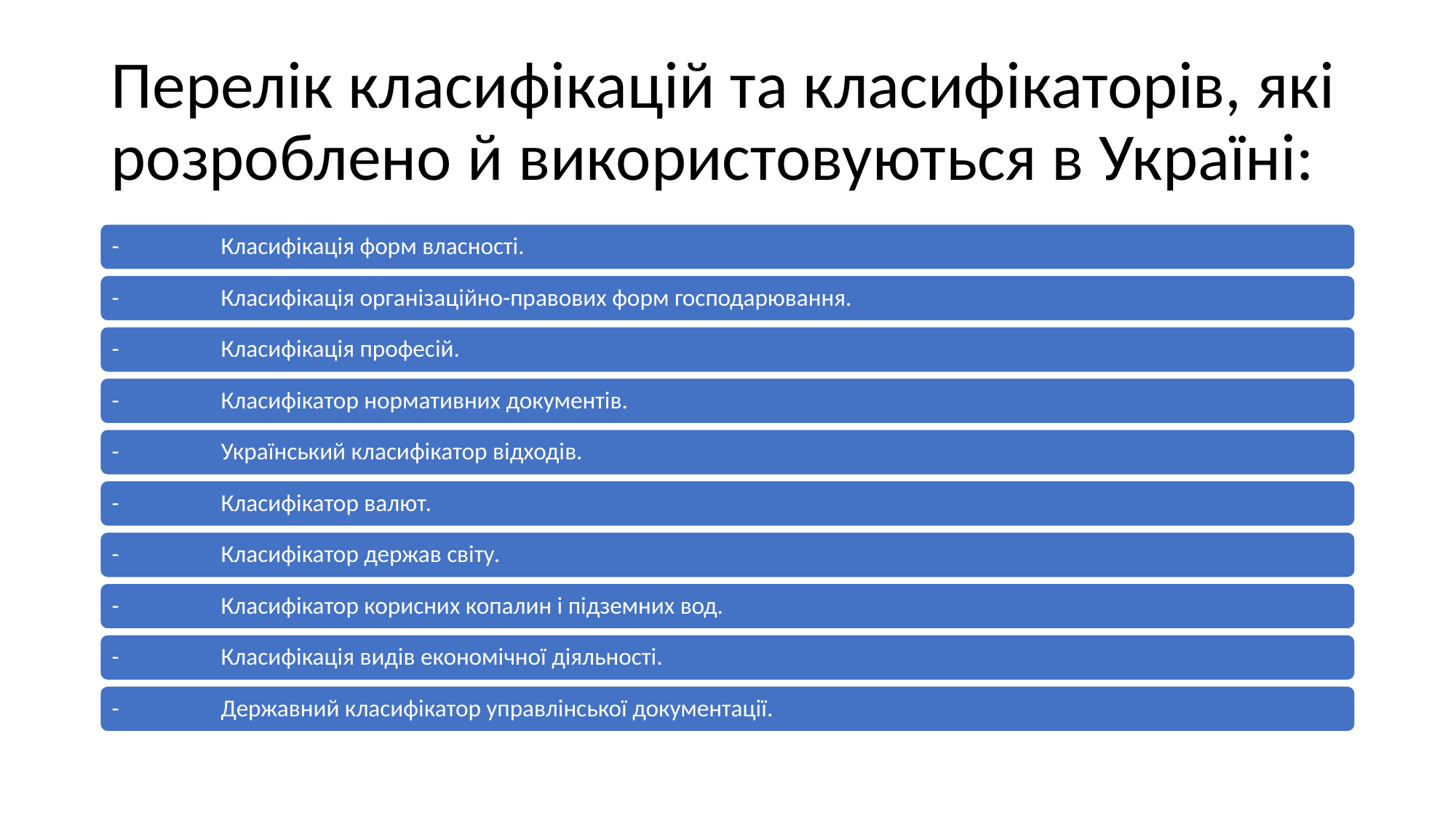

# Перелік класифікацій та класифікаторів, які розроблено й використовуються в Україні:
-	Класифікація форм власності.
-	Класифікація організаційно-правових форм господарювання.
-	Класифікація професій.
-	Класифікатор нормативних документів.
-	Український класифікатор відходів.
-	Класифікатор валют.
-	Класифікатор держав світу.
-	Класифікатор корисних копалин і підземних вод.
-	Класифікація видів економічної діяльності.
-	Державний класифікатор управлінської документації.